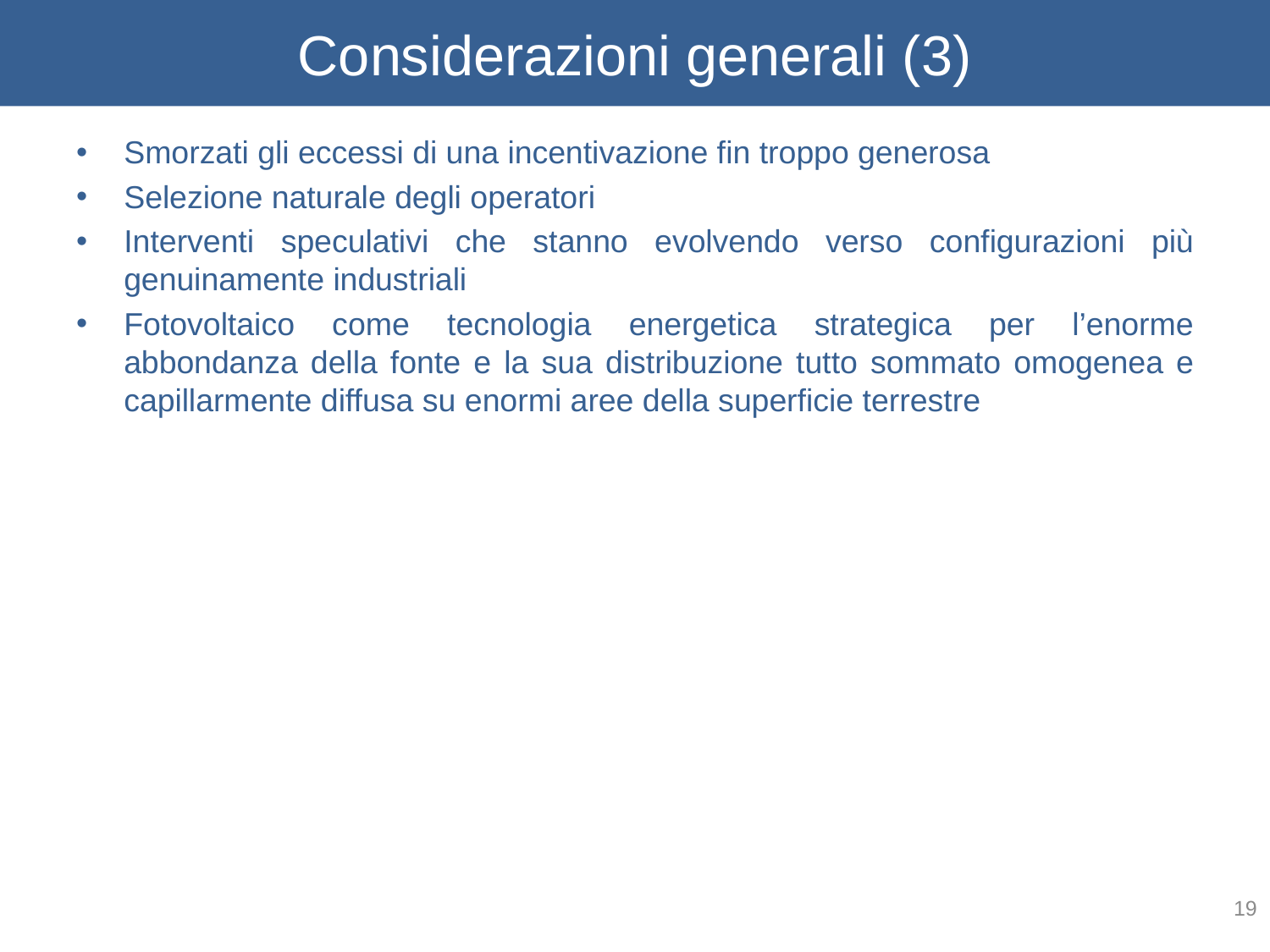

# Considerazioni generali (3)
Smorzati gli eccessi di una incentivazione fin troppo generosa
Selezione naturale degli operatori
Interventi speculativi che stanno evolvendo verso configurazioni più genuinamente industriali
Fotovoltaico come tecnologia energetica strategica per l’enorme abbondanza della fonte e la sua distribuzione tutto sommato omogenea e capillarmente diffusa su enormi aree della superficie terrestre
19